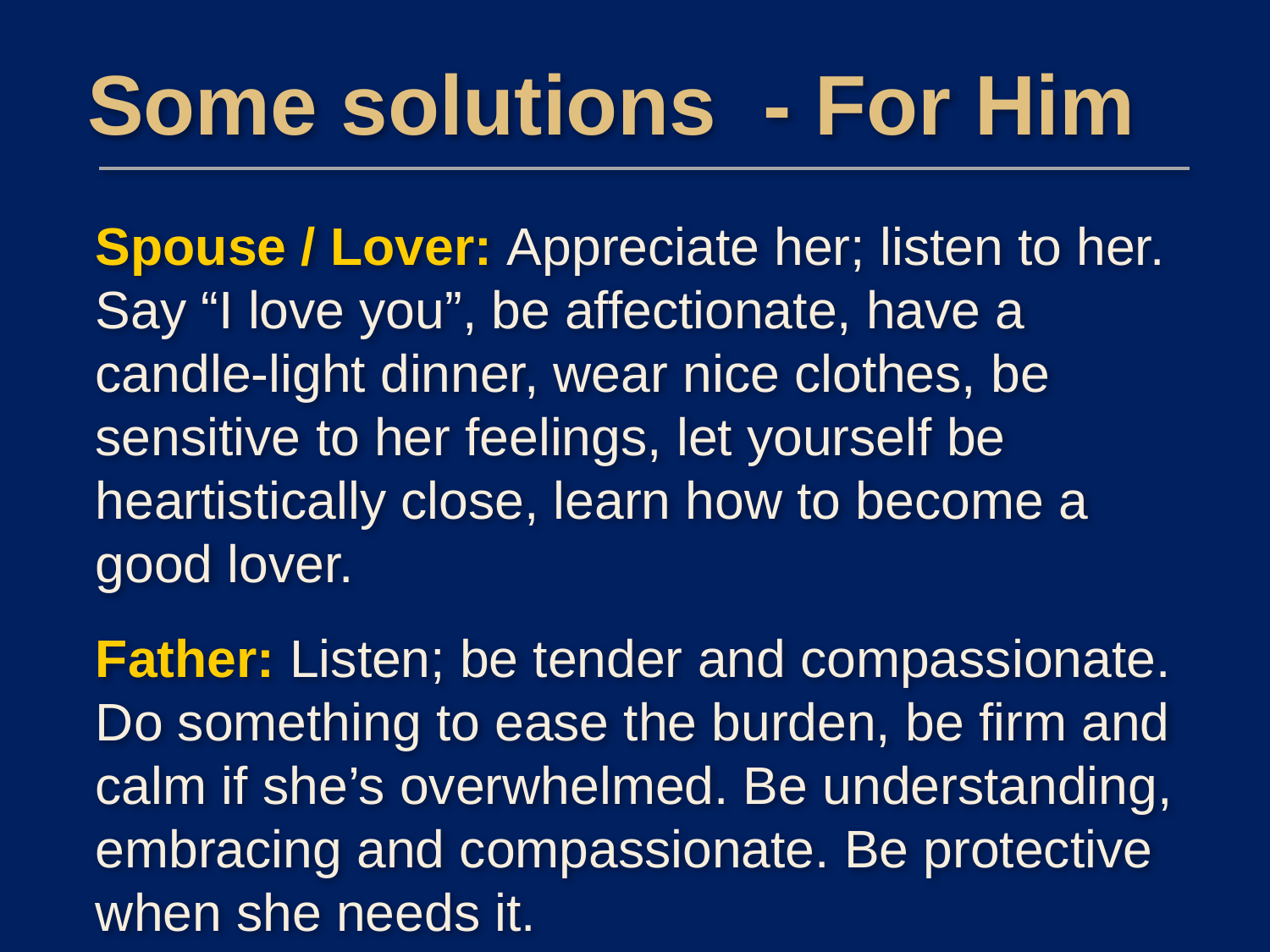

# Some solutions  - For Him
Spouse / Lover: Appreciate her; listen to her.  Say “I love you”, be affectionate, have a candle-light dinner, wear nice clothes, be sensitive to her feelings, let yourself be heartistically close, learn how to become a good lover.
Father: Listen; be tender and compassionate.  Do something to ease the burden, be firm and calm if she’s overwhelmed. Be understanding, embracing and compassionate. Be protective when she needs it.